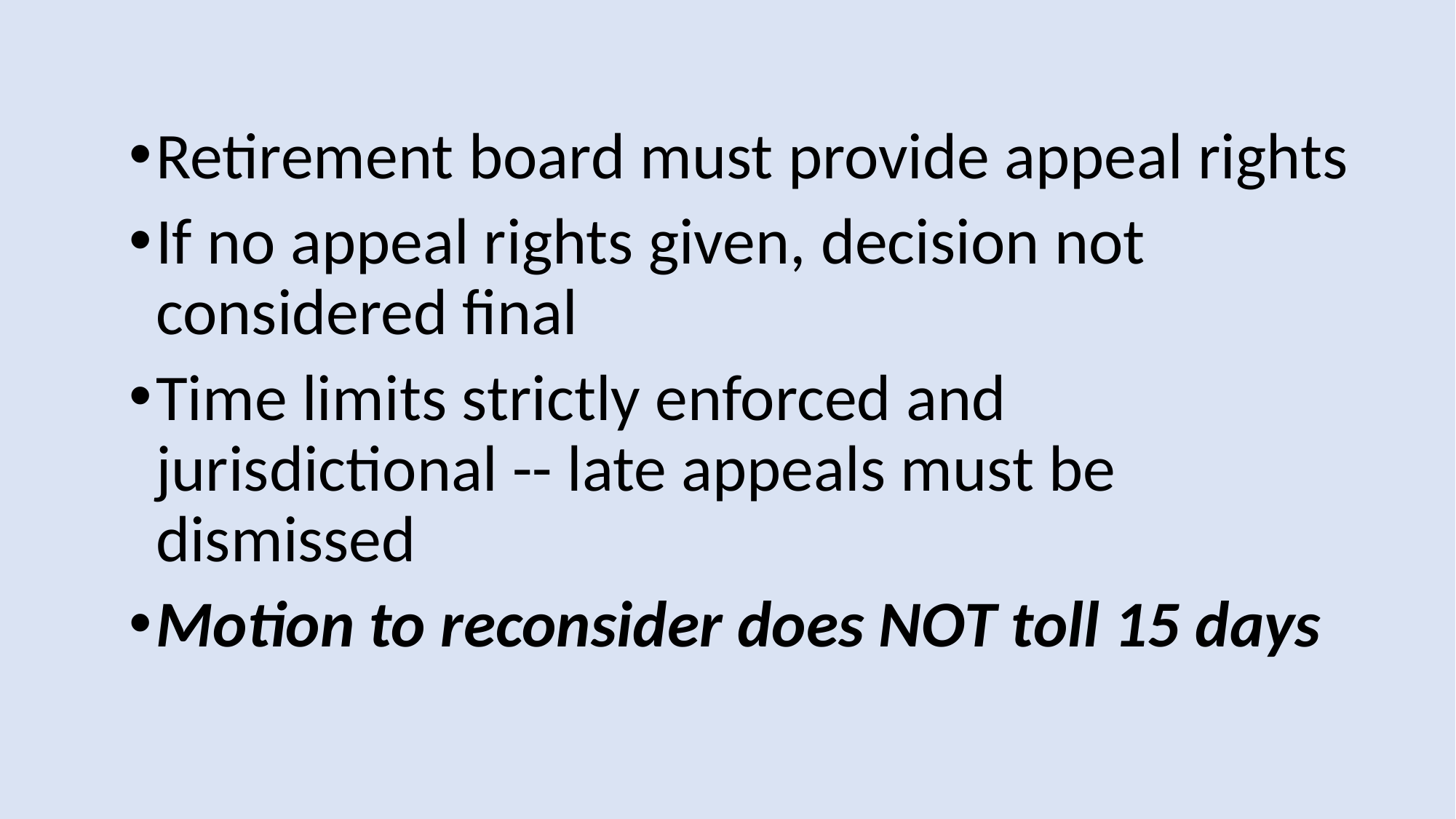

Retirement board must provide appeal rights
If no appeal rights given, decision not considered final
Time limits strictly enforced and jurisdictional -- late appeals must be dismissed
Motion to reconsider does NOT toll 15 days